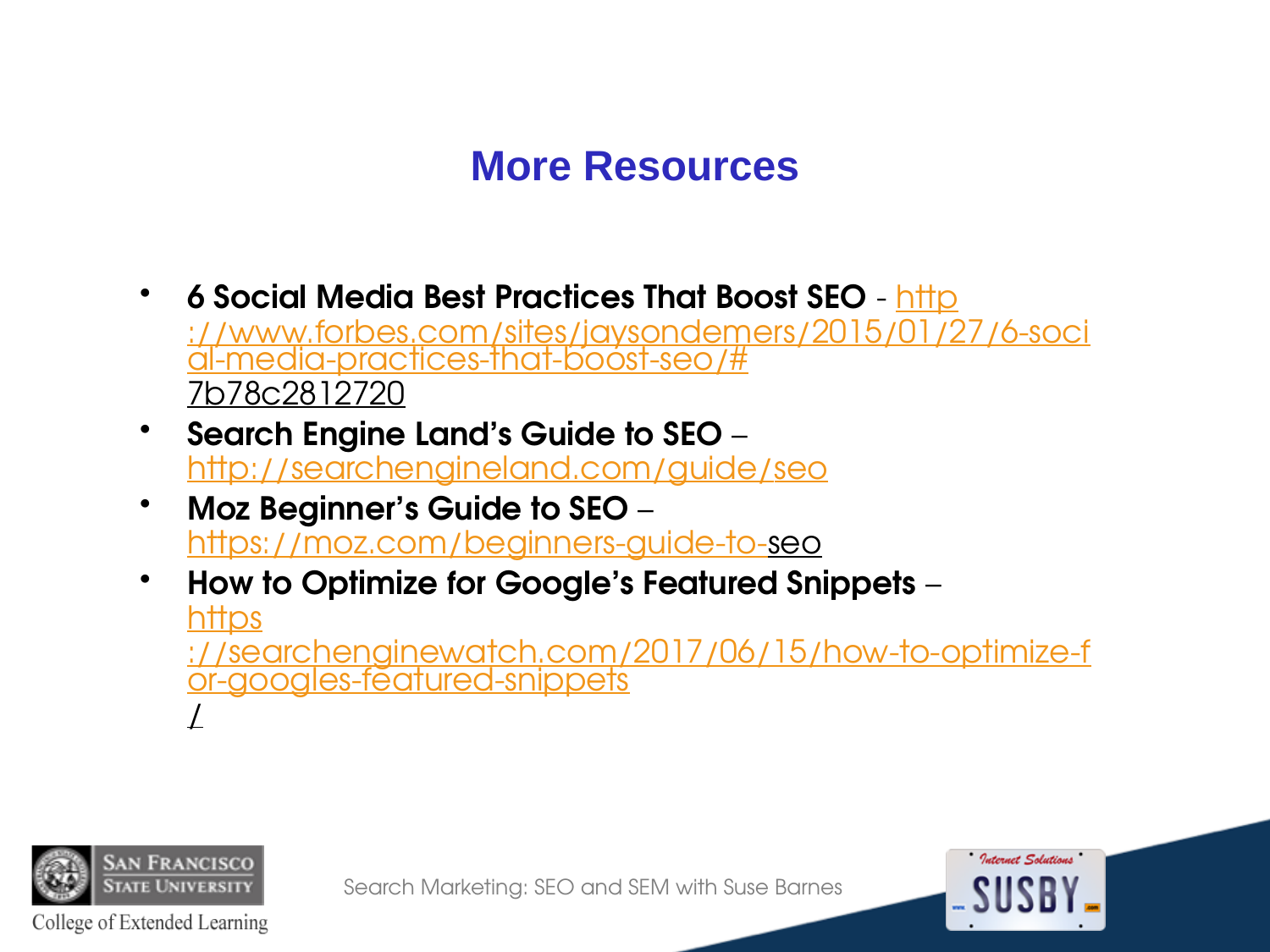

# More Resources
6 Social Media Best Practices That Boost SEO - http://www.forbes.com/sites/jaysondemers/2015/01/27/6-social-media-practices-that-boost-seo/#7b78c2812720
Search Engine Land’s Guide to SEO –
http://searchengineland.com/guide/seo
Moz Beginner’s Guide to SEO –
https://moz.com/beginners-guide-to-seo
How to Optimize for Google’s Featured Snippets –
https://searchenginewatch.com/2017/06/15/how-to-optimize-for-googles-featured-snippets/